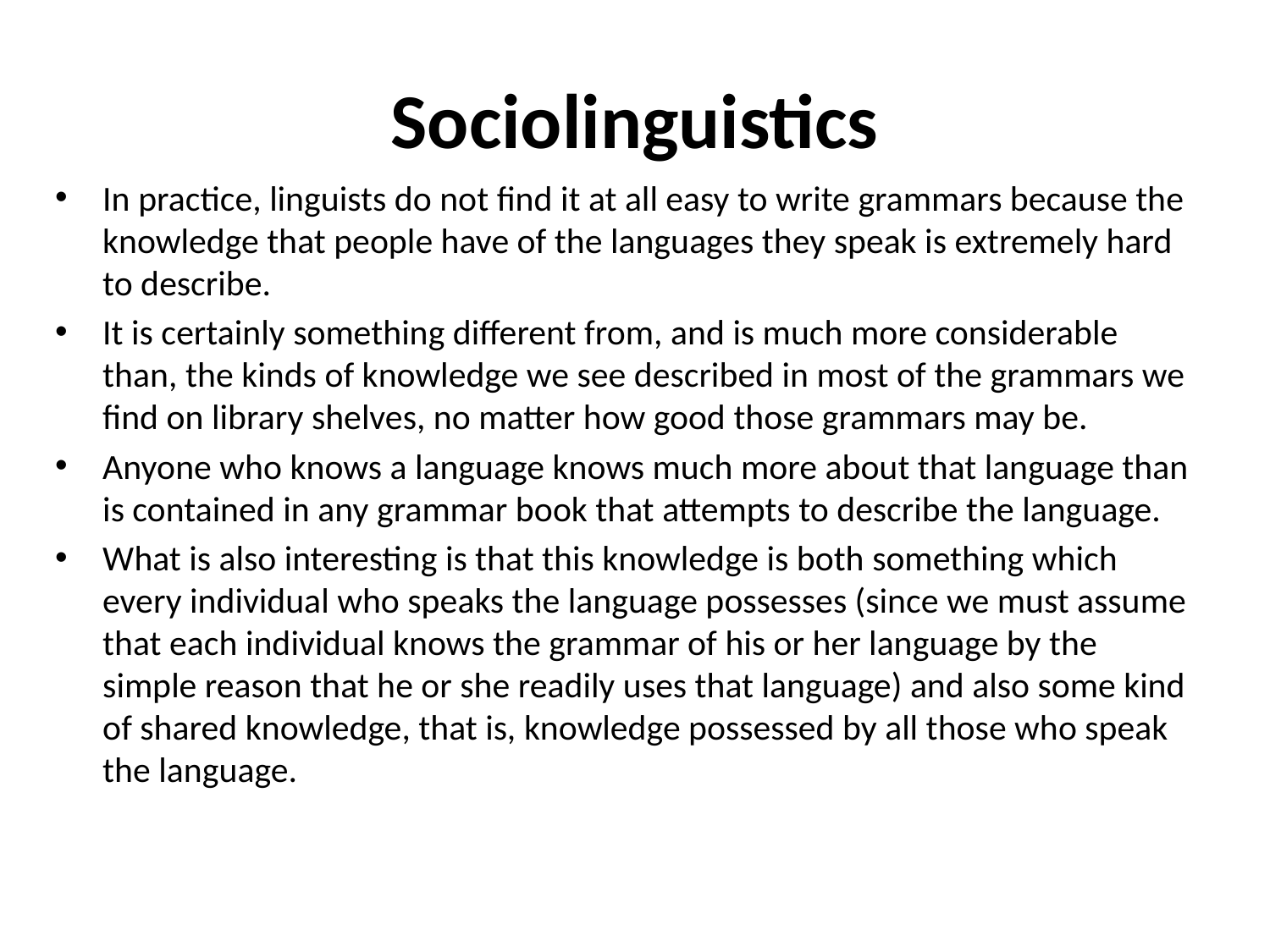

# Sociolinguistics
In practice, linguists do not find it at all easy to write grammars because the knowledge that people have of the languages they speak is extremely hard to describe.
It is certainly something different from, and is much more considerable than, the kinds of knowledge we see described in most of the grammars we find on library shelves, no matter how good those grammars may be.
Anyone who knows a language knows much more about that language than is contained in any grammar book that attempts to describe the language.
What is also interesting is that this knowledge is both something which every individual who speaks the language possesses (since we must assume that each individual knows the grammar of his or her language by the simple reason that he or she readily uses that language) and also some kind of shared knowledge, that is, knowledge possessed by all those who speak the language.